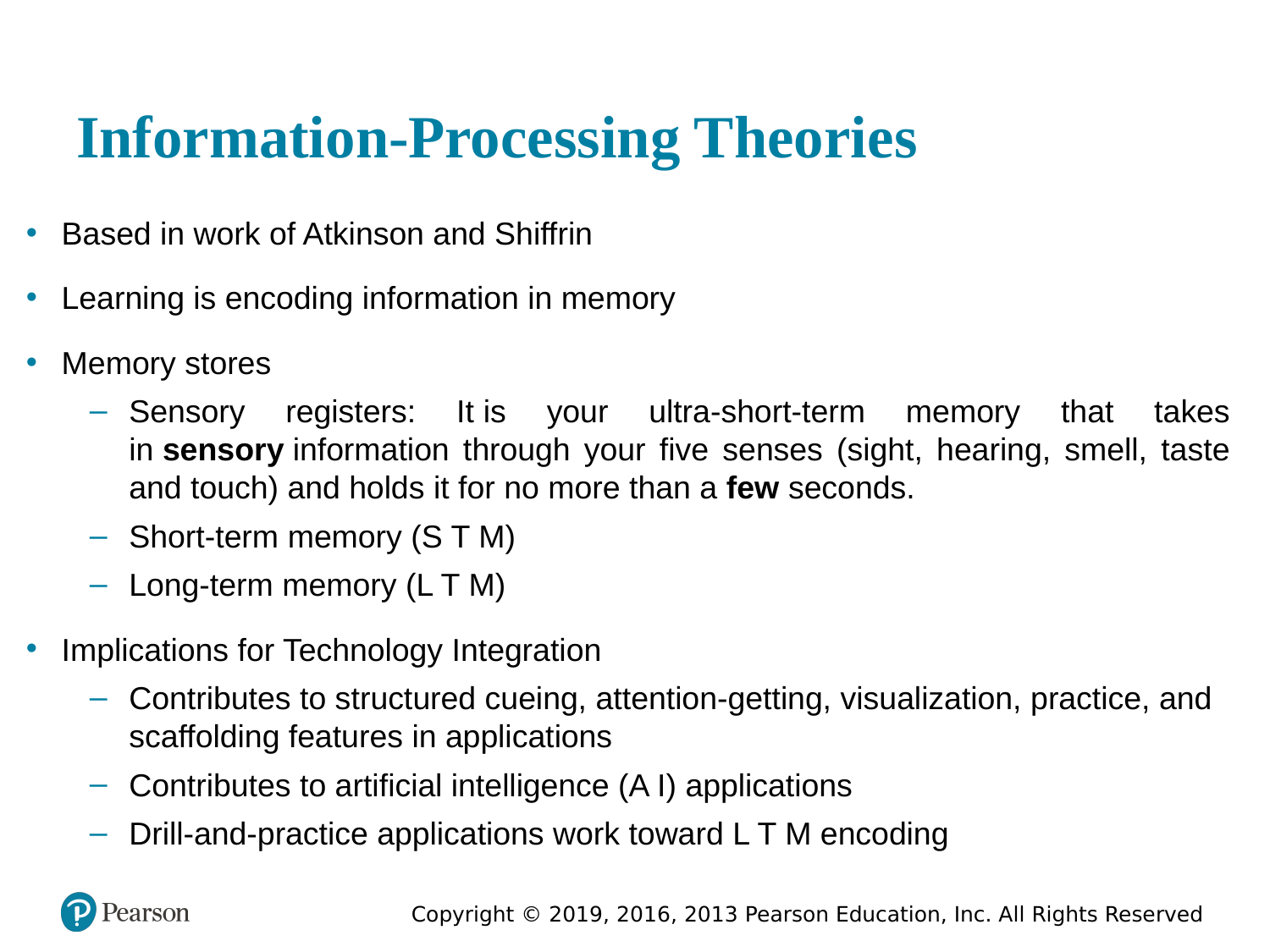

# Information-Processing Theories
Based in work of Atkinson and Shiffrin
Learning is encoding information in memory
Memory stores
Sensory registers: It is your ultra-short-term memory that takes in sensory information through your five senses (sight, hearing, smell, taste and touch) and holds it for no more than a few seconds.
Short-term memory (S T M)
Long-term memory (L T M)
Implications for Technology Integration
Contributes to structured cueing, attention-getting, visualization, practice, and scaffolding features in applications
Contributes to artificial intelligence (A I) applications
Drill-and-practice applications work toward L T M encoding